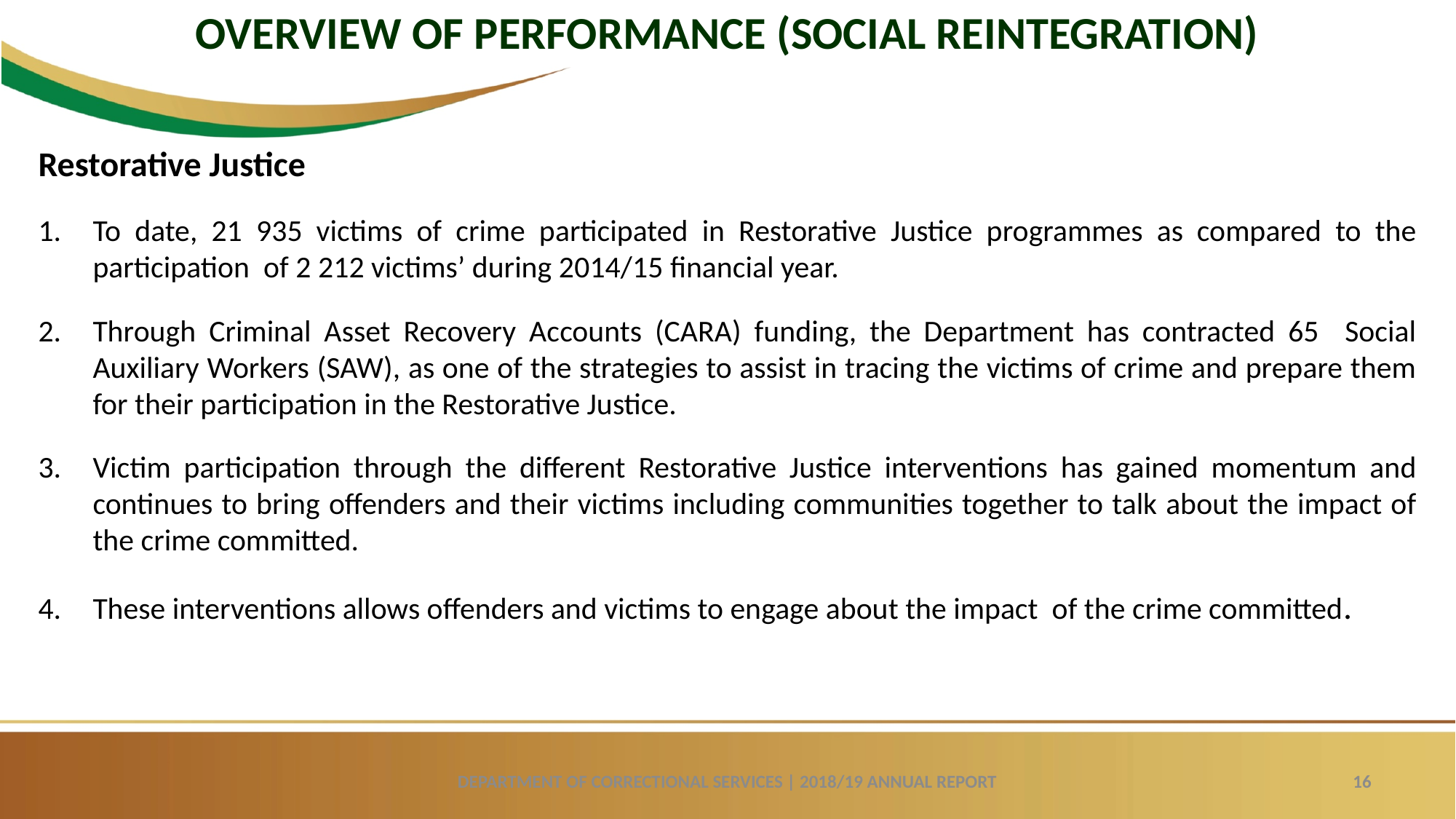

OVERVIEW OF PERFORMANCE (SOCIAL REINTEGRATION)
Restorative Justice
To date, 21 935 victims of crime participated in Restorative Justice programmes as compared to the participation  of 2 212 victims’ during 2014/15 financial year.
Through Criminal Asset Recovery Accounts (CARA) funding, the Department has contracted 65  Social Auxiliary Workers (SAW), as one of the strategies to assist in tracing the victims of crime and prepare them for their participation in the Restorative Justice.
Victim participation through the different Restorative Justice interventions has gained momentum and continues to bring offenders and their victims including communities together to talk about the impact of the crime committed.
These interventions allows offenders and victims to engage about the impact  of the crime committed.

DEPARTMENT OF CORRECTIONAL SERVICES | 2018/19 ANNUAL REPORT
16